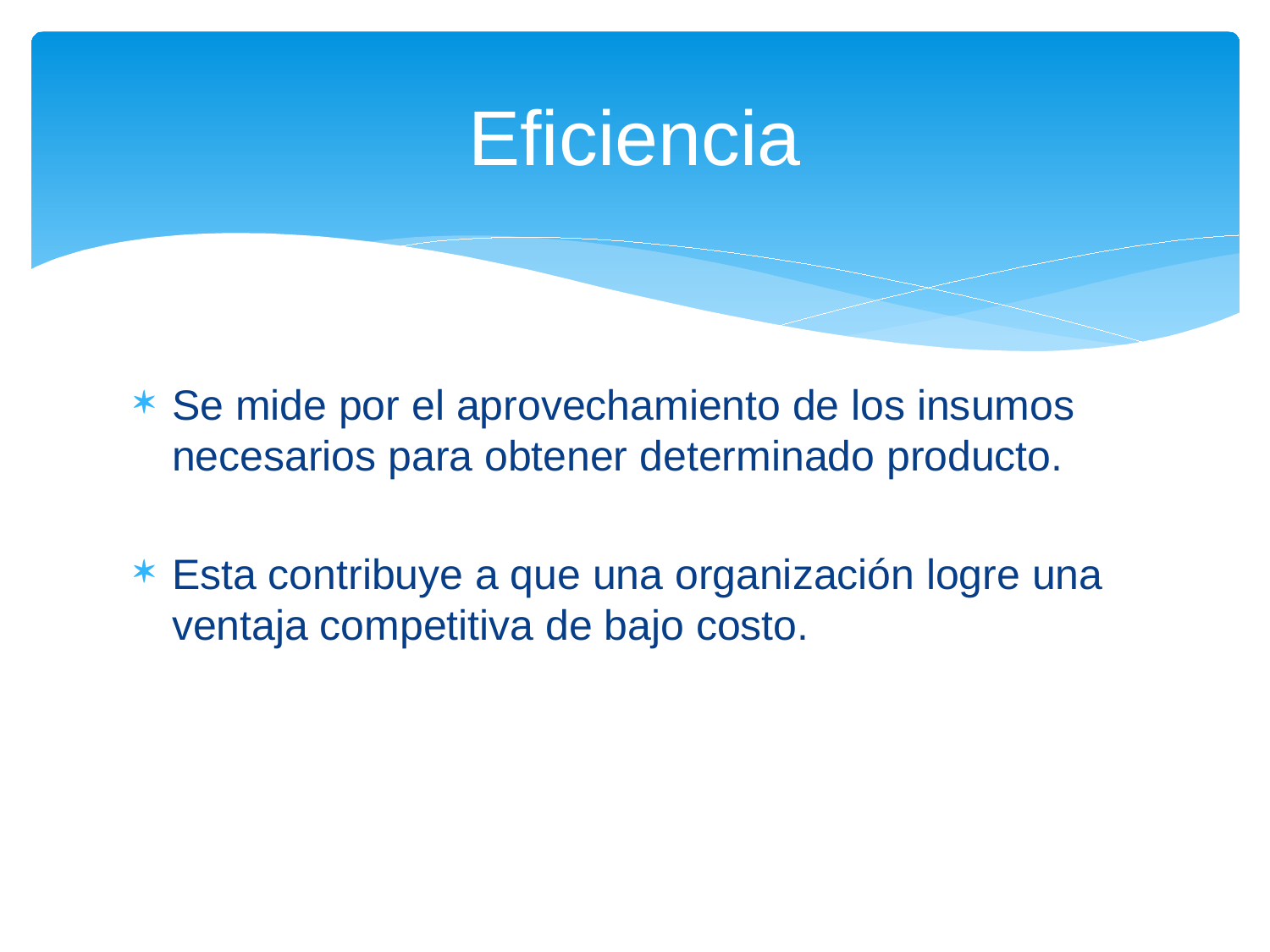

# Eficiencia
Se mide por el aprovechamiento de los insumos necesarios para obtener determinado producto.

Esta contribuye a que una organización logre una ventaja competitiva de bajo costo.